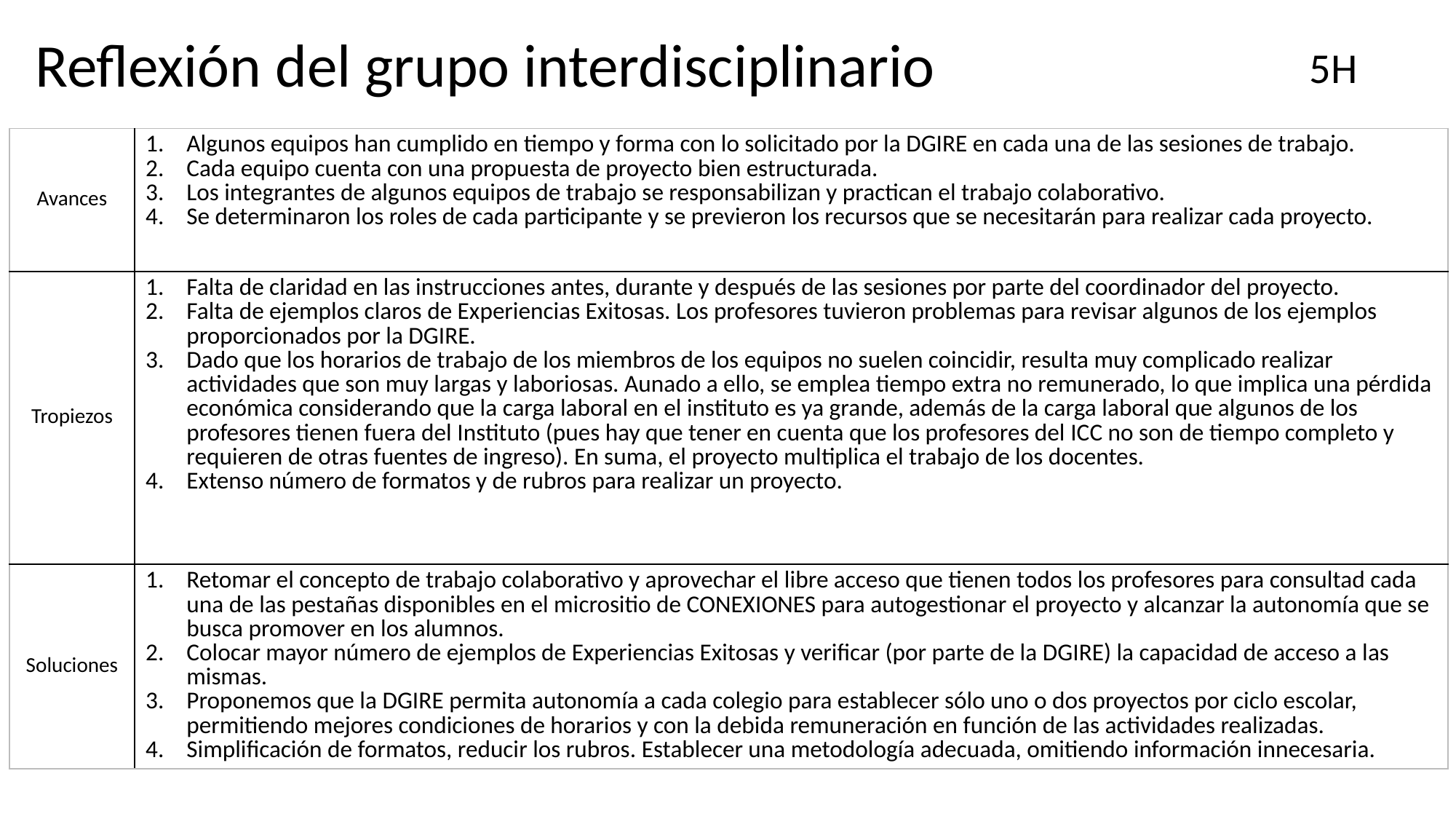

# Reflexión del grupo interdisciplinario
5H
| Avances | Algunos equipos han cumplido en tiempo y forma con lo solicitado por la DGIRE en cada una de las sesiones de trabajo. Cada equipo cuenta con una propuesta de proyecto bien estructurada. Los integrantes de algunos equipos de trabajo se responsabilizan y practican el trabajo colaborativo. Se determinaron los roles de cada participante y se previeron los recursos que se necesitarán para realizar cada proyecto. |
| --- | --- |
| Tropiezos | Falta de claridad en las instrucciones antes, durante y después de las sesiones por parte del coordinador del proyecto. Falta de ejemplos claros de Experiencias Exitosas. Los profesores tuvieron problemas para revisar algunos de los ejemplos proporcionados por la DGIRE. Dado que los horarios de trabajo de los miembros de los equipos no suelen coincidir, resulta muy complicado realizar actividades que son muy largas y laboriosas. Aunado a ello, se emplea tiempo extra no remunerado, lo que implica una pérdida económica considerando que la carga laboral en el instituto es ya grande, además de la carga laboral que algunos de los profesores tienen fuera del Instituto (pues hay que tener en cuenta que los profesores del ICC no son de tiempo completo y requieren de otras fuentes de ingreso). En suma, el proyecto multiplica el trabajo de los docentes. Extenso número de formatos y de rubros para realizar un proyecto. |
| Soluciones | Retomar el concepto de trabajo colaborativo y aprovechar el libre acceso que tienen todos los profesores para consultad cada una de las pestañas disponibles en el micrositio de CONEXIONES para autogestionar el proyecto y alcanzar la autonomía que se busca promover en los alumnos. Colocar mayor número de ejemplos de Experiencias Exitosas y verificar (por parte de la DGIRE) la capacidad de acceso a las mismas. Proponemos que la DGIRE permita autonomía a cada colegio para establecer sólo uno o dos proyectos por ciclo escolar, permitiendo mejores condiciones de horarios y con la debida remuneración en función de las actividades realizadas. Simplificación de formatos, reducir los rubros. Establecer una metodología adecuada, omitiendo información innecesaria. |